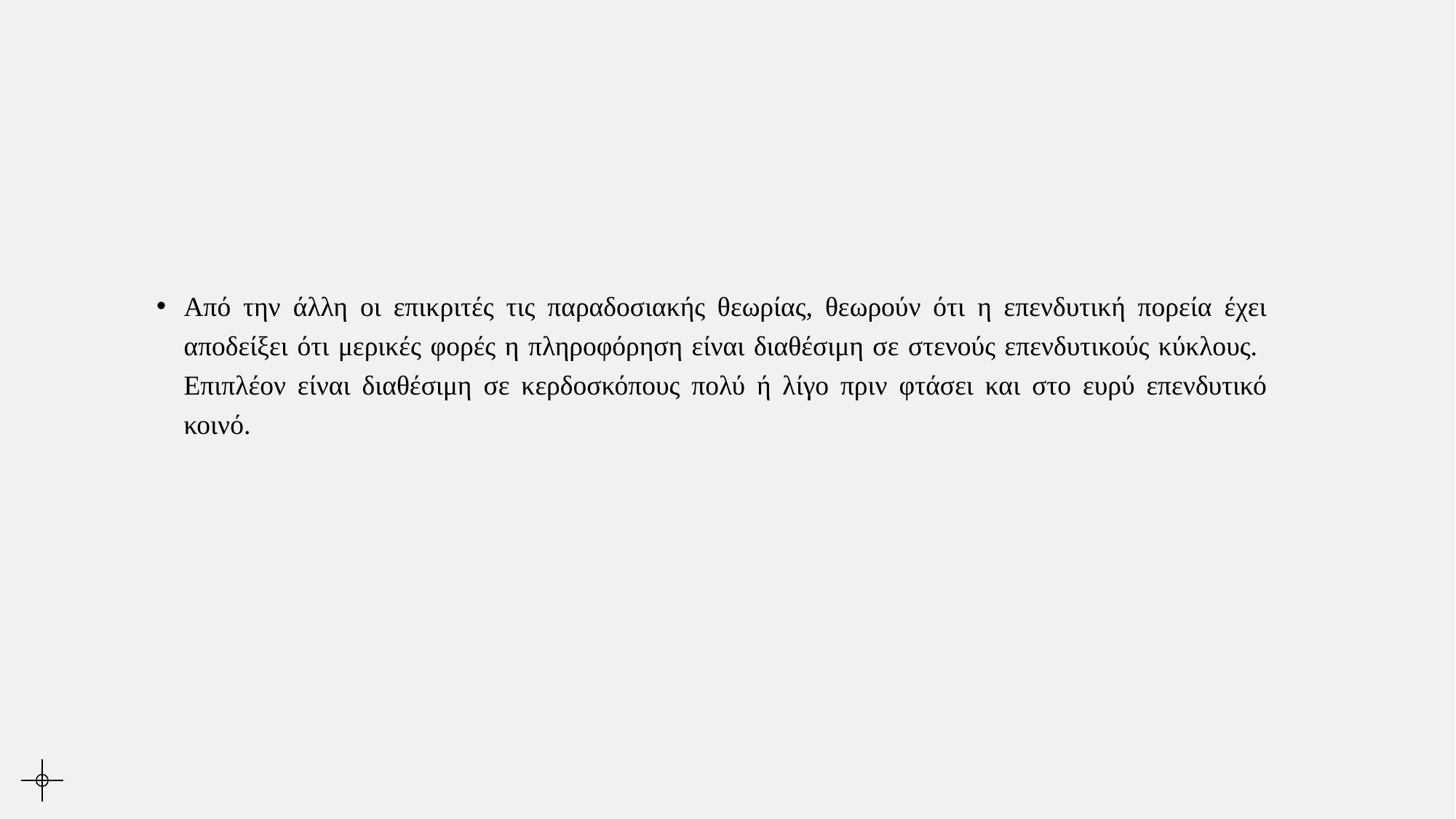

#
Από την άλλη οι επικριτές τις παραδοσιακής θεωρίας, θεωρούν ότι η επενδυτική πορεία έχει αποδείξει ότι μερικές φορές η πληροφόρηση είναι διαθέσιμη σε στενούς επενδυτικούς κύκλους.  Επιπλέον είναι διαθέσιμη σε κερδοσκόπους πολύ ή λίγο πριν φτάσει και στο ευρύ επενδυτικό κοινό.